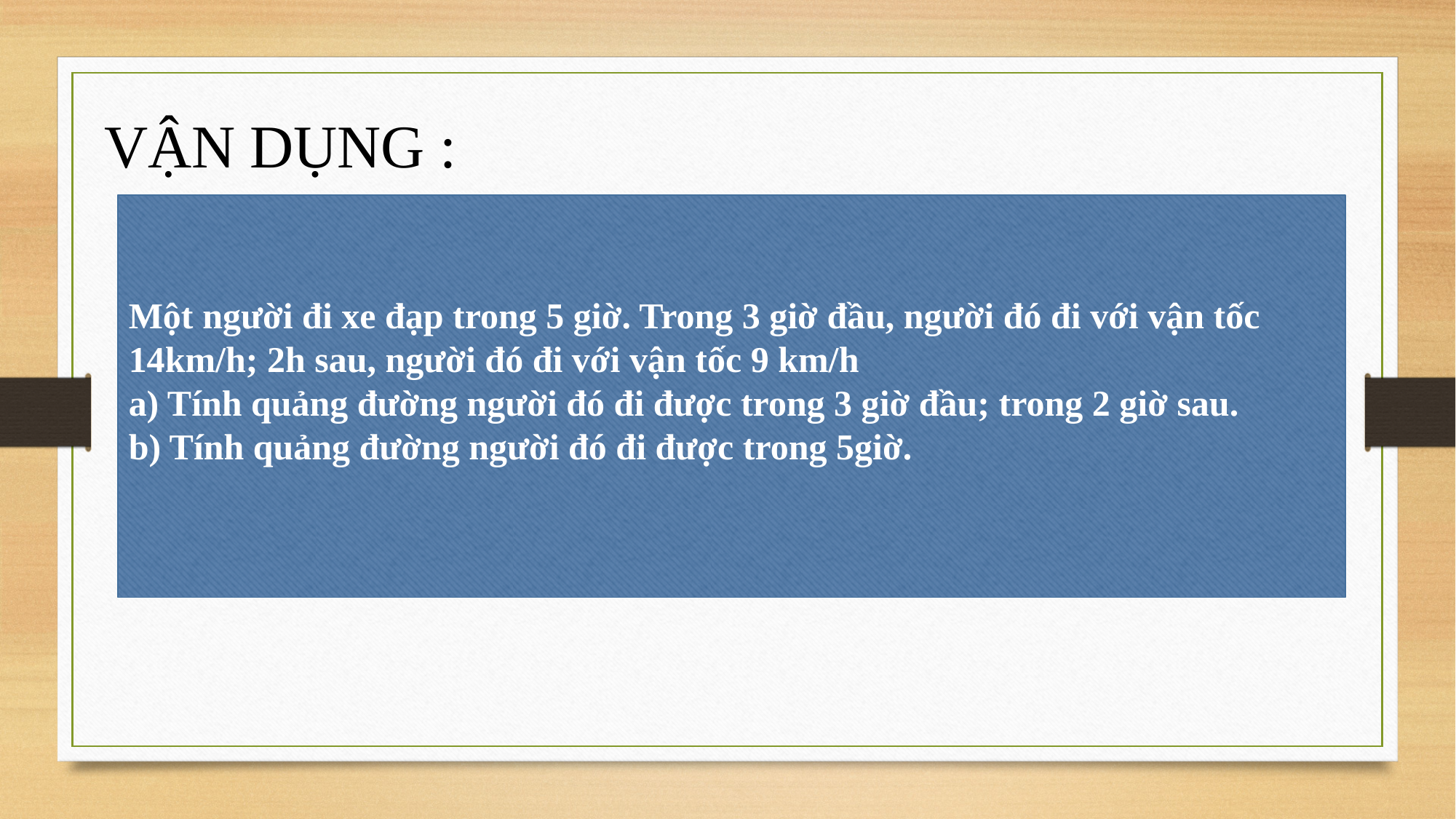

VẬN DỤNG :
Một người đi xe đạp trong 5 giờ. Trong 3 giờ đầu, người đó đi với vận tốc 14km/h; 2h sau, người đó đi với vận tốc 9 km/h
a) Tính quảng đường người đó đi được trong 3 giờ đầu; trong 2 giờ sau.
b) Tính quảng đường người đó đi được trong 5giờ.